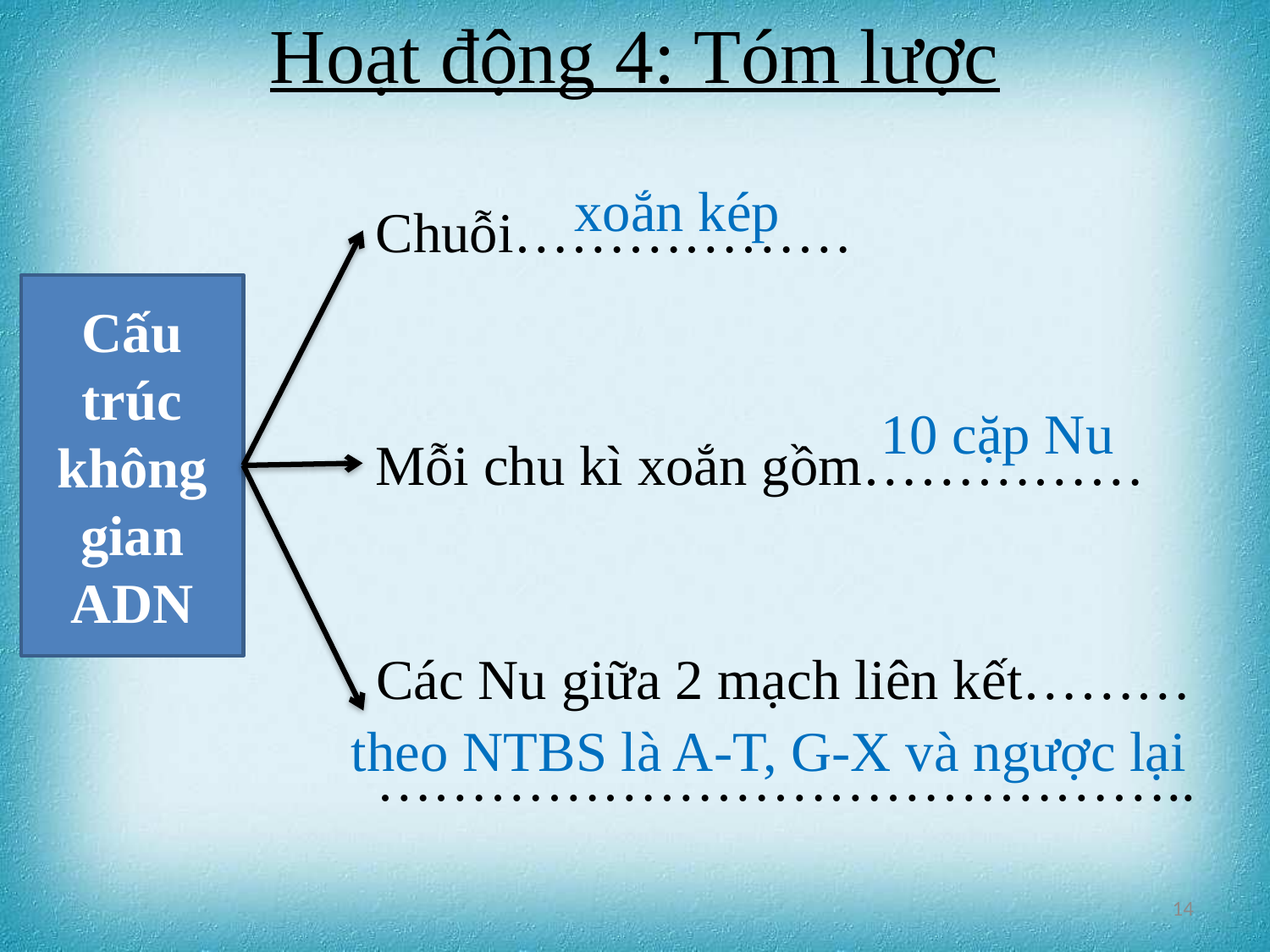

Hoạt động 4: Tóm lược
xoắn kép
Chuỗi………………
Cấu trúc không gian ADN
10 cặp Nu
Mỗi chu kì xoắn gồm……………
Các Nu giữa 2 mạch liên kết………
……………………………………..
theo NTBS là A-T, G-X và ngược lại
14